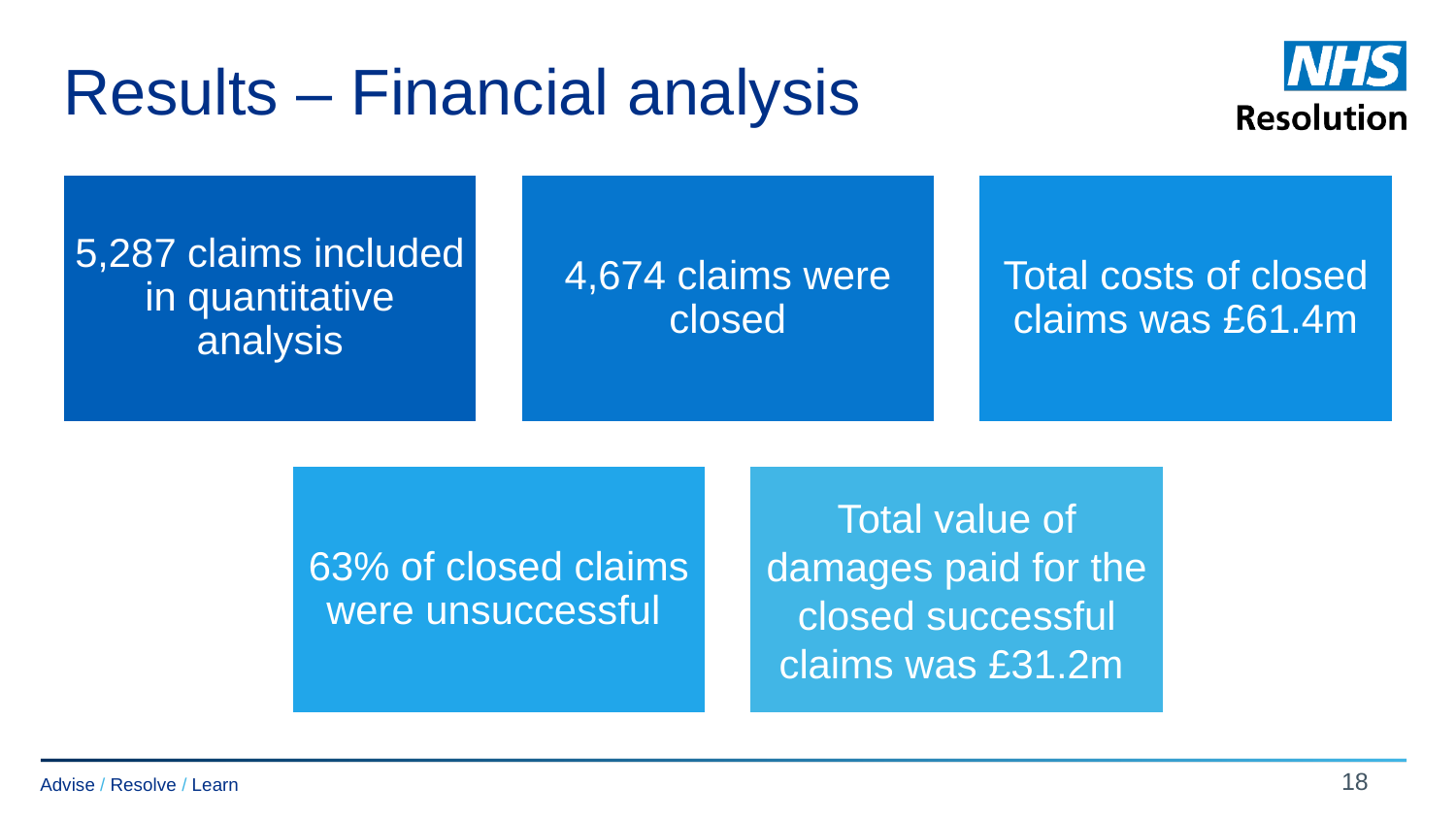

# Results – Financial analysis
5,287 claims included in quantitative analysis
4,674 claims were closed
Total costs of closed claims was £61.4m
63% of closed claims were unsuccessful
Total value of damages paid for the closed successful claims was £31.2m
18